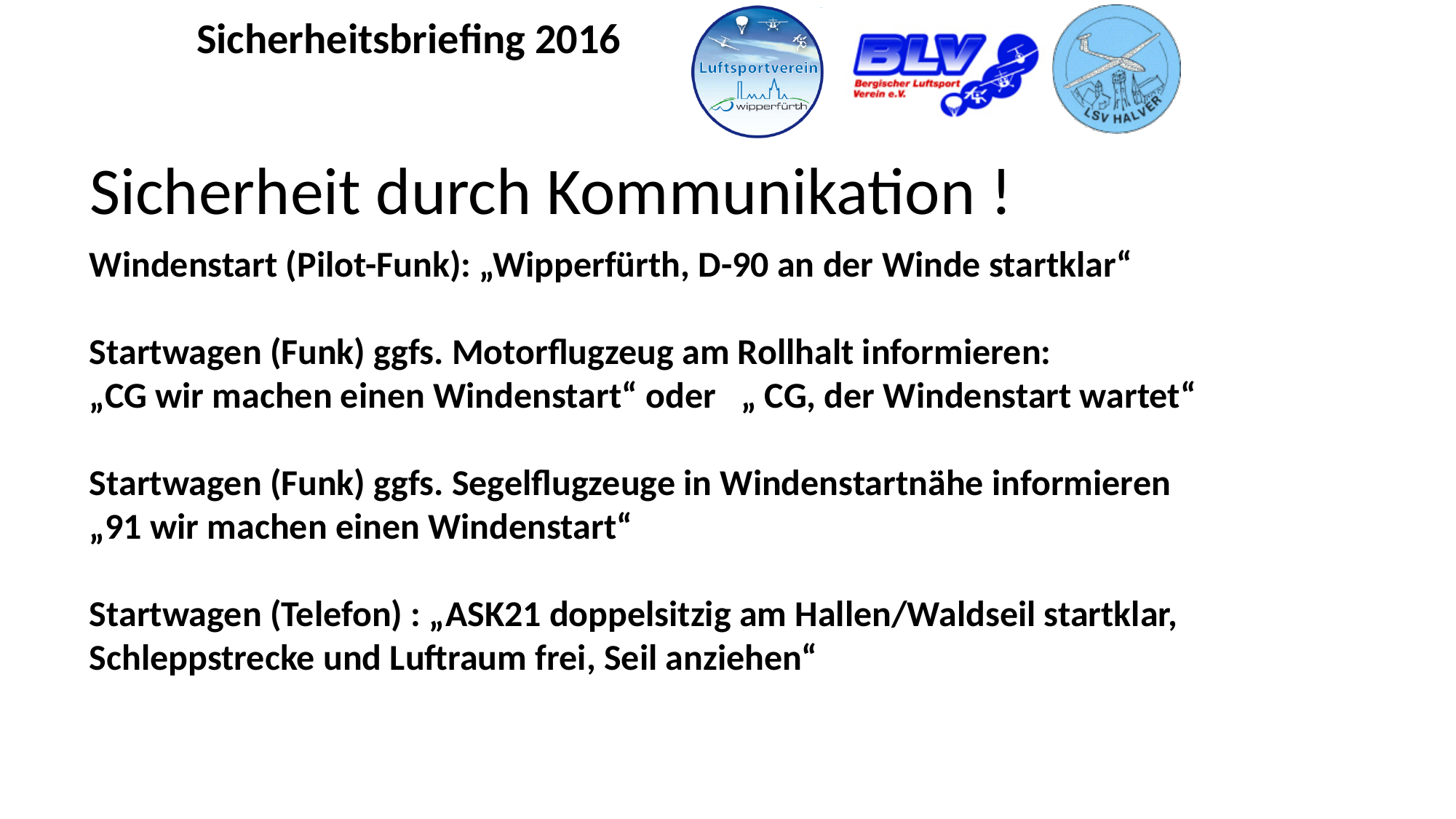

Sicherheit durch Kommunikation !
Windenstart (Pilot-Funk): „Wipperfürth, D-90 an der Winde startklar“
Startwagen (Funk) ggfs. Motorflugzeug am Rollhalt informieren:
„CG wir machen einen Windenstart“ oder   „ CG, der Windenstart wartet“

Startwagen (Funk) ggfs. Segelflugzeuge in Windenstartnähe informieren
„91 wir machen einen Windenstart“

Startwagen (Telefon) : „ASK21 doppelsitzig am Hallen/Waldseil startklar, Schleppstrecke und Luftraum frei, Seil anziehen“